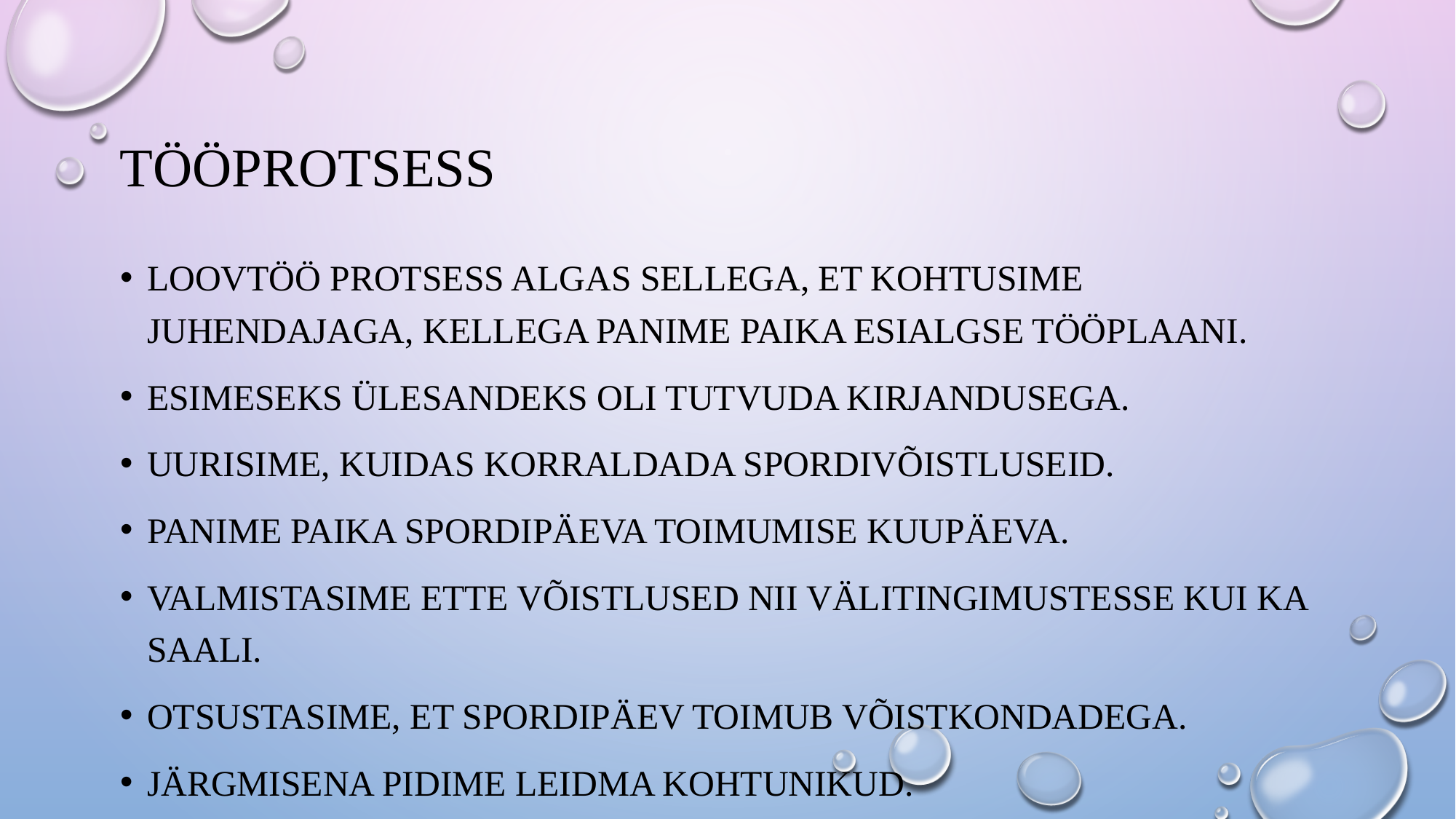

# tööprotsess
Loovtöö protsess algas sellega, et kohtusime juhendajaga, kellega panime paika esialgse tööplaani.
Esimeseks ülesandeks oli tutvuda kirjandusega.
Uurisime, kuidas korraldada spordivõistluseid.
Panime paika spordipäeva toimumise kuupäeva.
Valmistasime ette võistlused nii välitingimustesse kui ka saali.
OTSUSTASIME, ET SPORDIPÄEV TOIMUB VÕISTKONDADEGA.
JÄRGMISENA PIDIME LEIDMA KOHTUNIKUD.